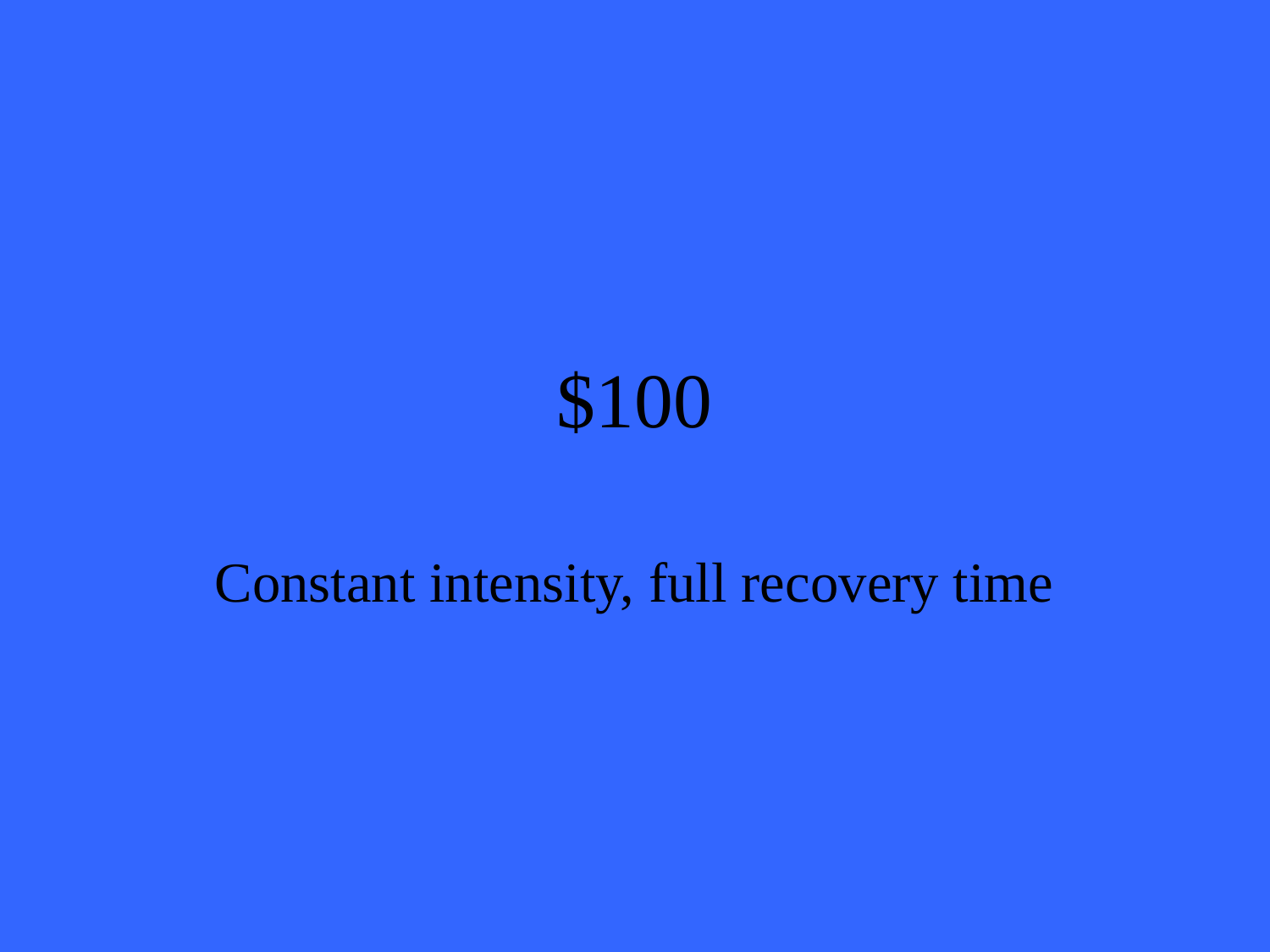

# $100

Constant intensity, full recovery time